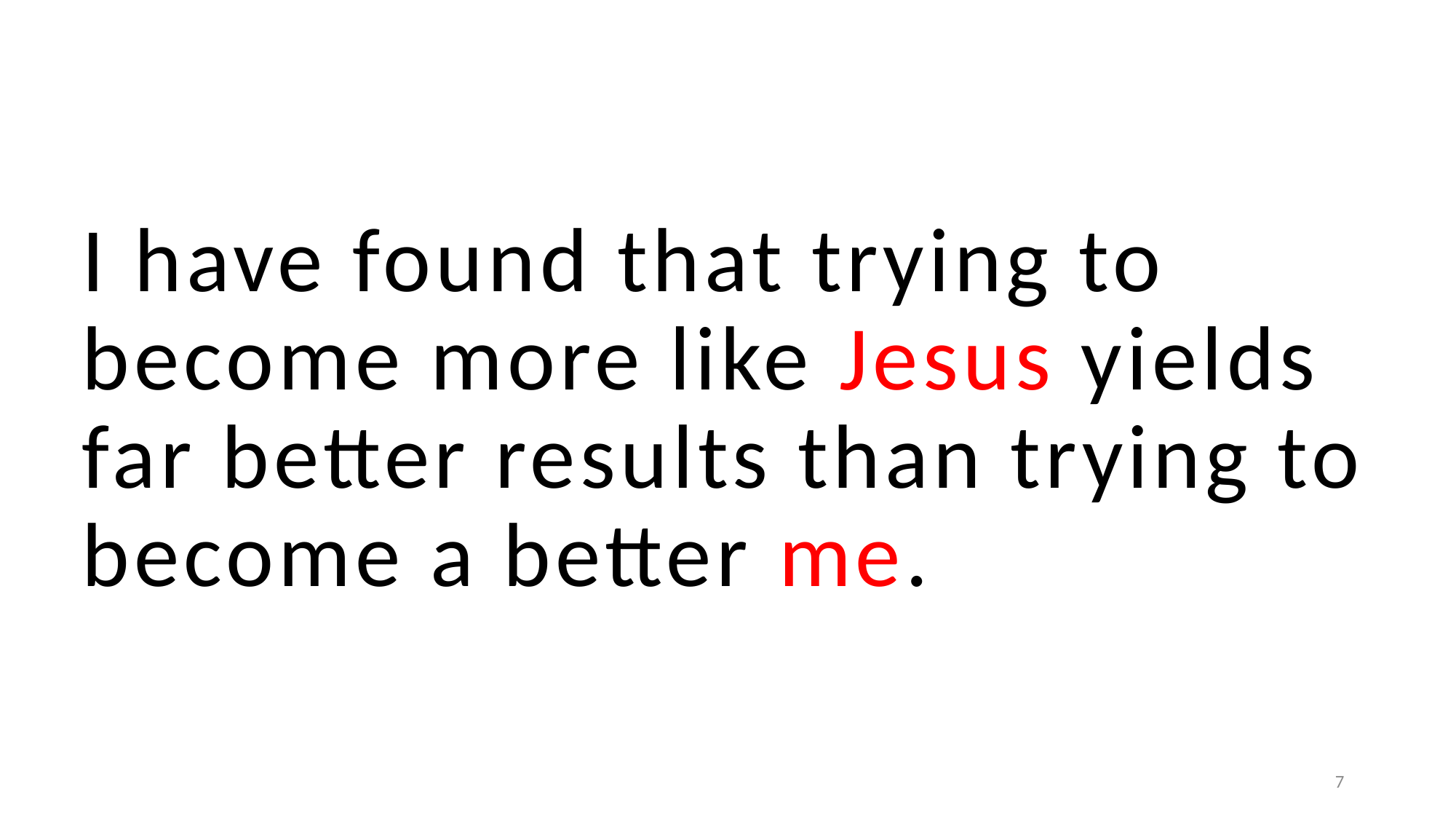

# I have found that trying to become more like Jesus yields far better results than trying to become a better me.
7